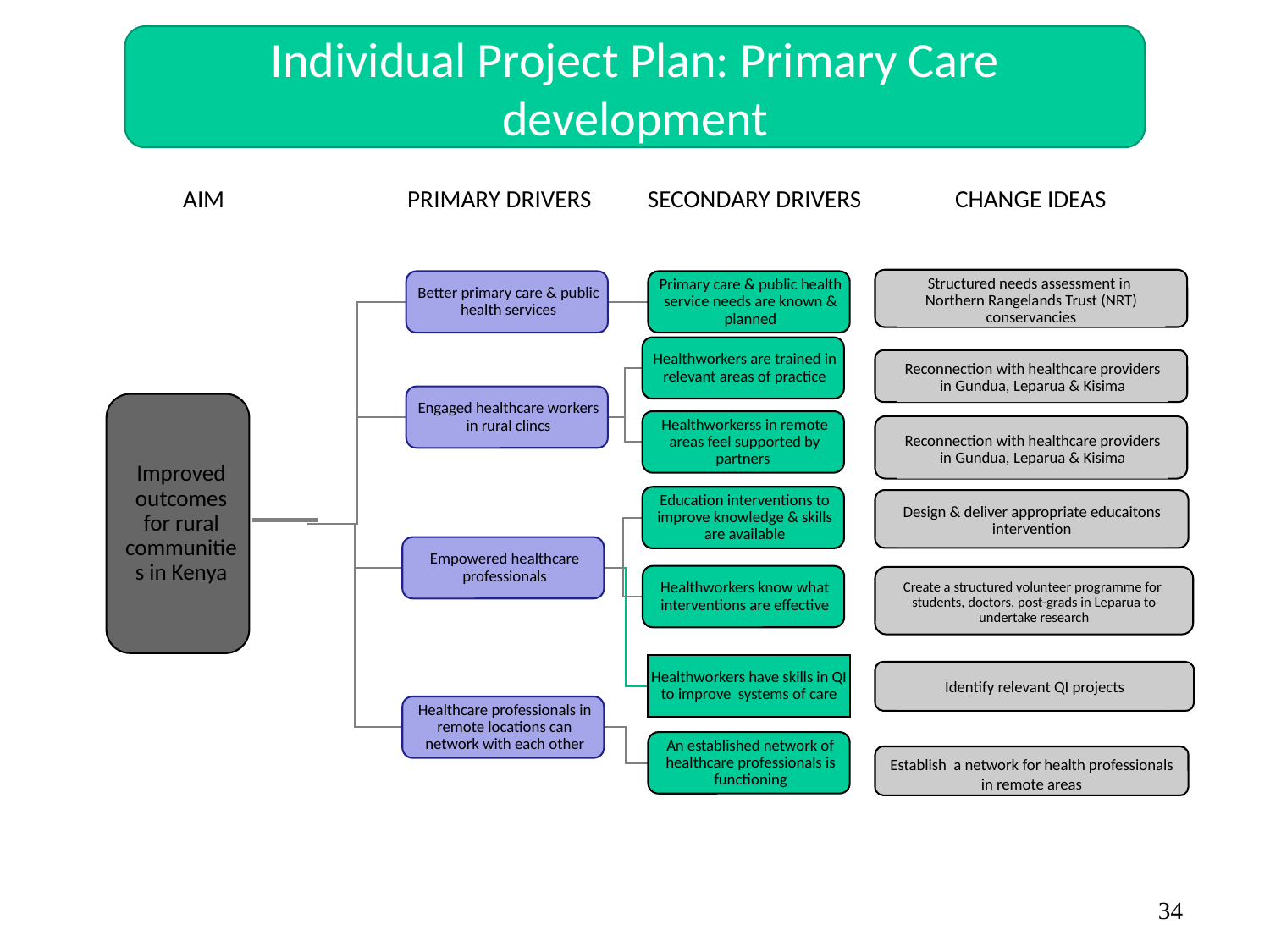

Individual Project Plan: Primary Care development
PRIMARY DRIVERS
AIM
SECONDARY DRIVERS
CHANGE IDEAS

Improved outcomes for rural communities in Kenya
Better primary care & public health services
Primary care & public health service needs are known & planned
Engaged healthcare workers in rural clincs
Healthworkers are trained in relevant areas of practice
Healthworkerss in remote areas feel supported by partners
Empowered healthcare professionals
Education interventions to improve knowledge & skills are available
Healthworkers know what interventions are effective
Healthworkers have skills in QI to improve  systems of care
Healthcare professionals in remote locations can network with each other
An established network of healthcare professionals is functioning

Structured needs assessment in  Northern Rangelands Trust (NRT) conservancies

Reconnection with healthcare providers in Gundua, Leparua & Kisima

Reconnection with healthcare providers in Gundua, Leparua & Kisima

Design & deliver appropriate educaitons intervention

Create a structured volunteer programme for  students, doctors, post-grads in Leparua to undertake research

Identify relevant QI projects
Establish  a network for health professionals in remote areas
34